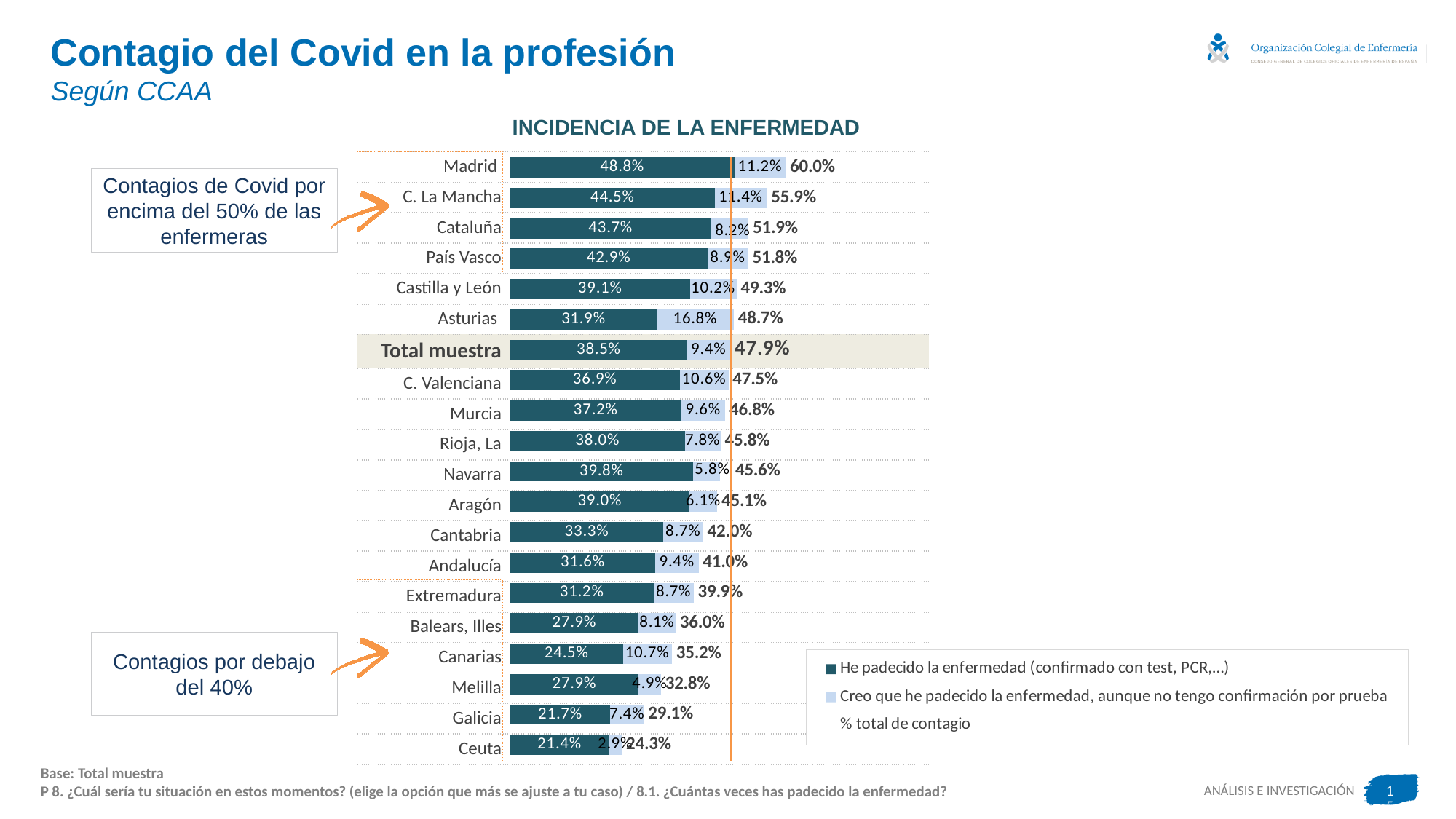

# Contagio del Covid en la profesión Según CCAA
INCIDENCIA DE LA ENFERMEDAD

### Chart

| Category | He padecido la enfermedad (confirmado con test, PCR,…) | Creo que he padecido la enfermedad, aunque no tengo confirmación por prueba | % total de contagio |
|---|---|---|---|
| Madrid  | 48.8 | 11.2 | 60.0 |
| C. La Mancha | 44.5 | 11.4 | 55.9 |
| Cataluña | 43.7 | 8.2 | 51.900000000000006 |
| País Vasco | 42.9 | 8.9 | 51.8 |
| Castilla y León | 39.1 | 10.2 | 49.3 |
| Asturias  | 31.9 | 16.8 | 48.7 |
| Total muestra | 38.5 | 9.4 | 47.9 |
| C. Valenciana | 36.9 | 10.6 | 47.5 |
| Murcia | 37.2 | 9.6 | 46.800000000000004 |
| Rioja, La | 38.0 | 7.8 | 45.8 |
| Navarra | 39.8 | 5.8 | 45.599999999999994 |
| Aragón | 39.0 | 6.1 | 45.1 |
| Cantabria | 33.3 | 8.7 | 42.0 |
| Andalucía | 31.6 | 9.4 | 41.0 |
| Extremadura | 31.2 | 8.7 | 39.9 |
| Balears, Illes | 27.9 | 8.1 | 36.0 |
| Canarias | 24.5 | 10.7 | 35.2 |
| Melilla | 27.9 | 4.9 | 32.8 |
| Galicia | 21.7 | 7.4 | 29.1 |
| Ceuta | 21.4 | 2.9 | 24.299999999999997 |
| Madrid |  |
| --- | --- |
| C. La Mancha |  |
| Cataluña |  |
| País Vasco |  |
| Castilla y León |  |
| Asturias |  |
| Total muestra |  |
| C. Valenciana |  |
| Murcia |  |
| Rioja, La |  |
| Navarra |  |
| Aragón |  |
| Cantabria |  |
| Andalucía |  |
| Extremadura |  |
| Balears, Illes |  |
| Canarias |  |
| Melilla |  |
| Galicia |  |
| Ceuta |  |
Contagios de Covid por encima del 50% de las enfermeras

Contagios por debajo del 40%

Base: Total muestra
P 8. ¿Cuál sería tu situación en estos momentos? (elige la opción que más se ajuste a tu caso) / 8.1. ¿Cuántas veces has padecido la enfermedad?
15